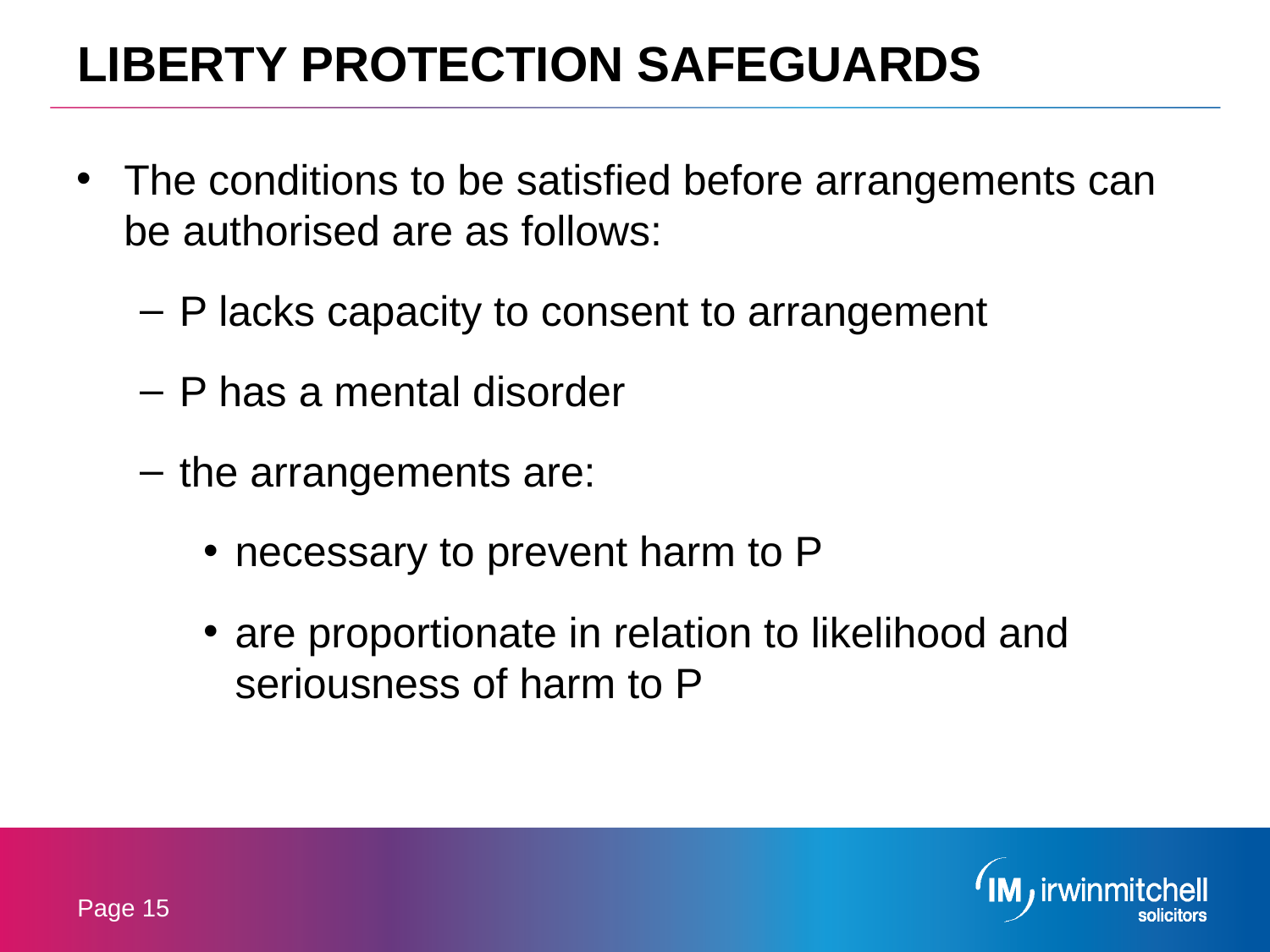

# LIBERTY PROTECTION SAFEGUARDS
The conditions to be satisfied before arrangements can be authorised are as follows:
P lacks capacity to consent to arrangement
P has a mental disorder
the arrangements are:
necessary to prevent harm to P
are proportionate in relation to likelihood and seriousness of harm to P